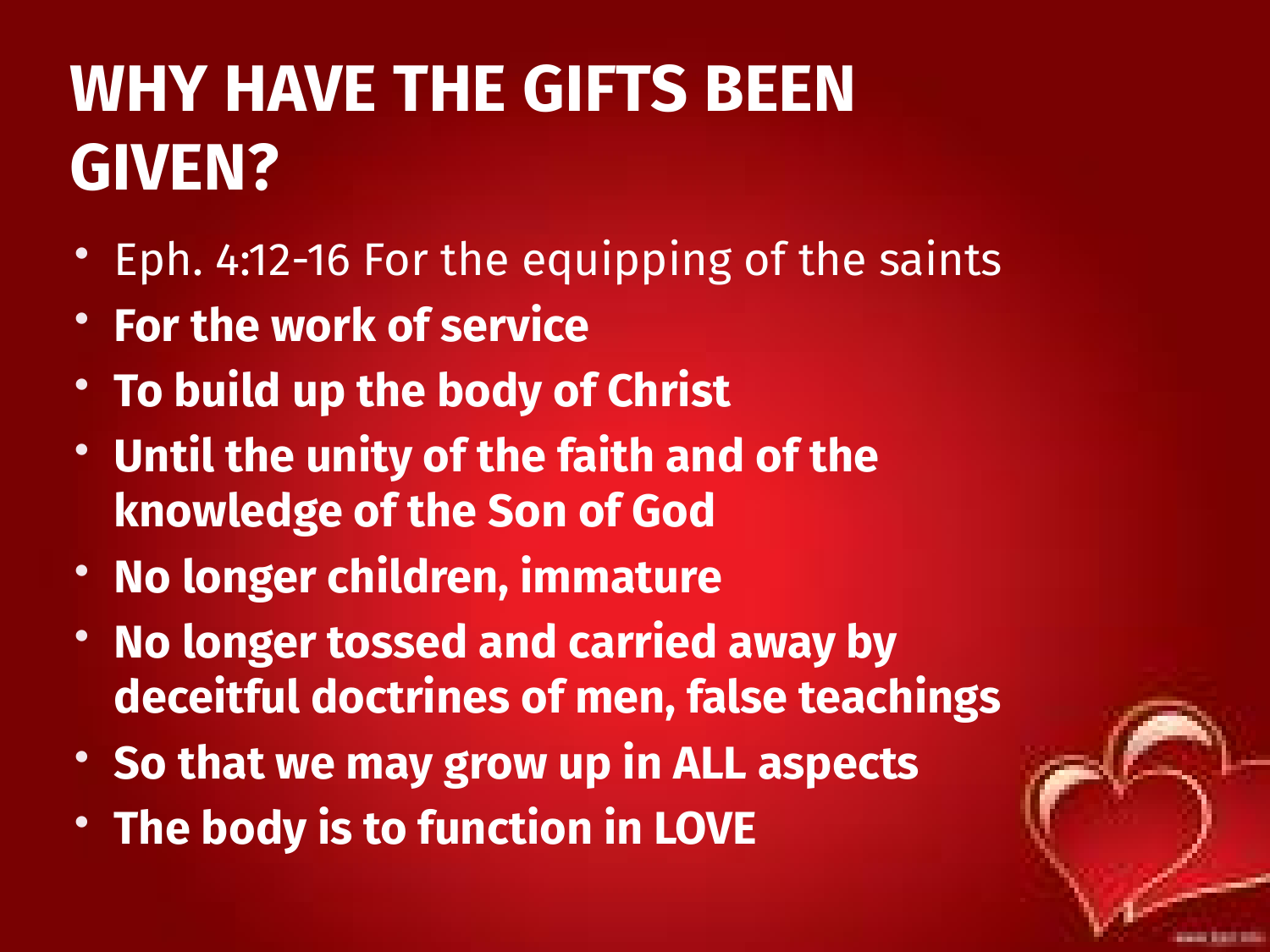

# Why have the gifts been given?
Eph. 4:12-16 For the equipping of the saints
For the work of service
To build up the body of Christ
Until the unity of the faith and of the knowledge of the Son of God
No longer children, immature
No longer tossed and carried away by deceitful doctrines of men, false teachings
So that we may grow up in ALL aspects
The body is to function in LOVE